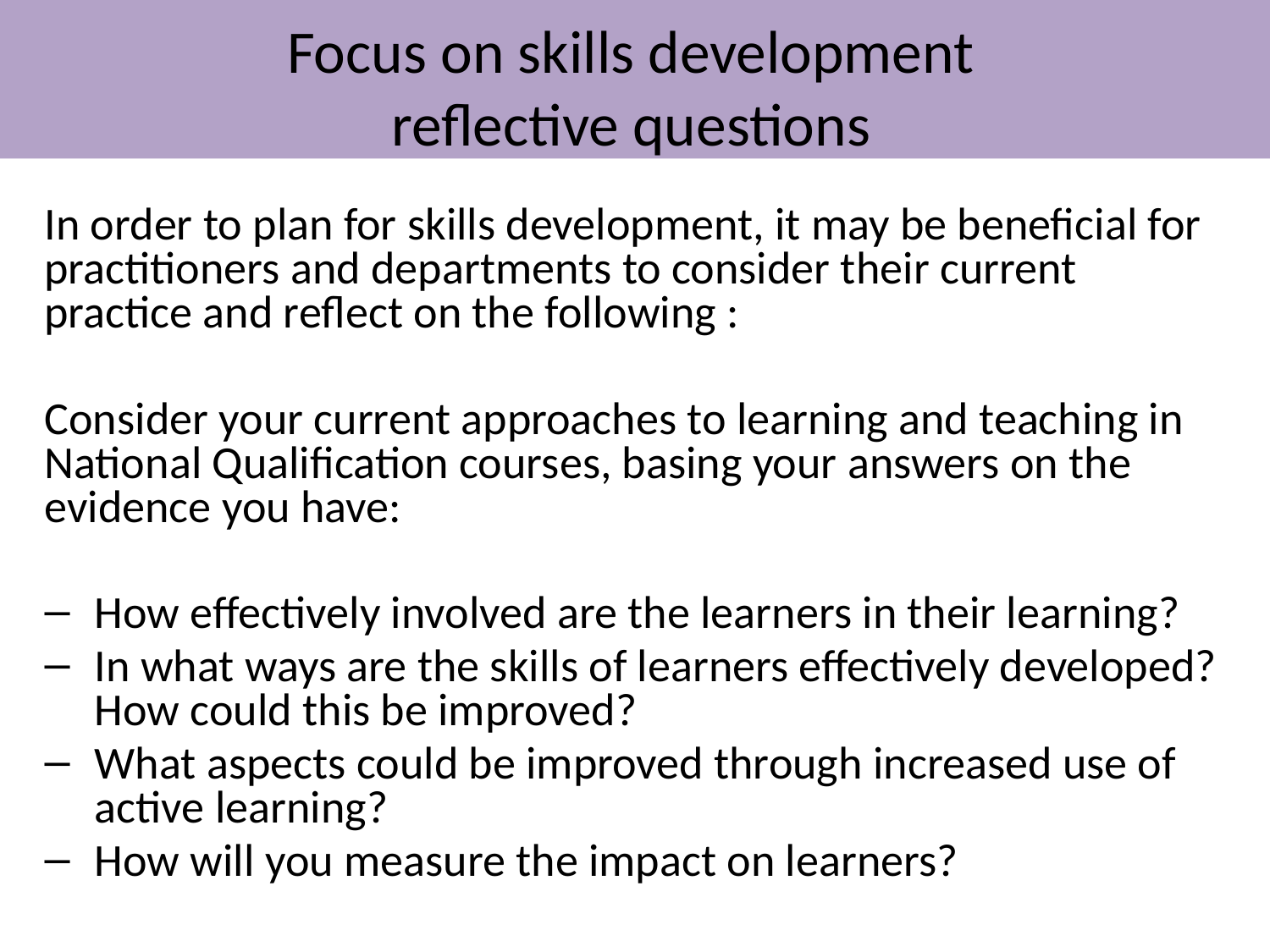

Focus on skills development
reflective questions
In order to plan for skills development, it may be beneficial for practitioners and departments to consider their current practice and reflect on the following :

Consider your current approaches to learning and teaching in National Qualification courses, basing your answers on the evidence you have:

How effectively involved are the learners in their learning?
In what ways are the skills of learners effectively developed?  How could this be improved?
What aspects could be improved through increased use of active learning?
How will you measure the impact on learners?